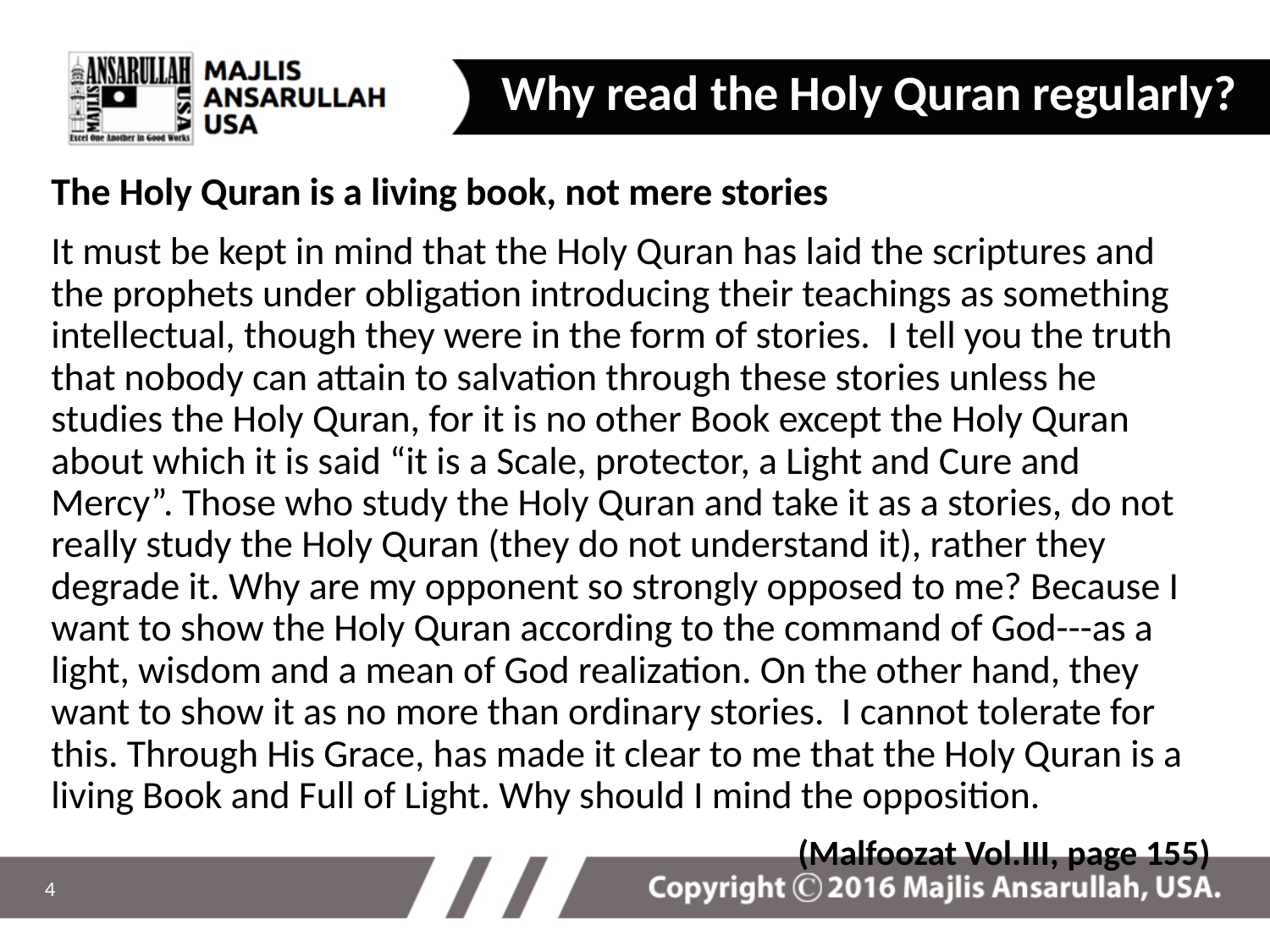

Why read the Holy Quran regularly?
The Holy Quran is a living book, not mere stories
It must be kept in mind that the Holy Quran has laid the scriptures and the prophets under obligation introducing their teachings as something intellectual, though they were in the form of stories.  I tell you the truth that nobody can attain to salvation through these stories unless he studies the Holy Quran, for it is no other Book except the Holy Quran about which it is said “it is a Scale, protector, a Light and Cure and Mercy”. Those who study the Holy Quran and take it as a stories, do not really study the Holy Quran (they do not understand it), rather they degrade it. Why are my opponent so strongly opposed to me? Because I want to show the Holy Quran according to the command of God---as a light, wisdom and a mean of God realization. On the other hand, they want to show it as no more than ordinary stories.  I cannot tolerate for this. Through His Grace, has made it clear to me that the Holy Quran is a living Book and Full of Light. Why should I mind the opposition.
(Malfoozat Vol.III, page 155)
4